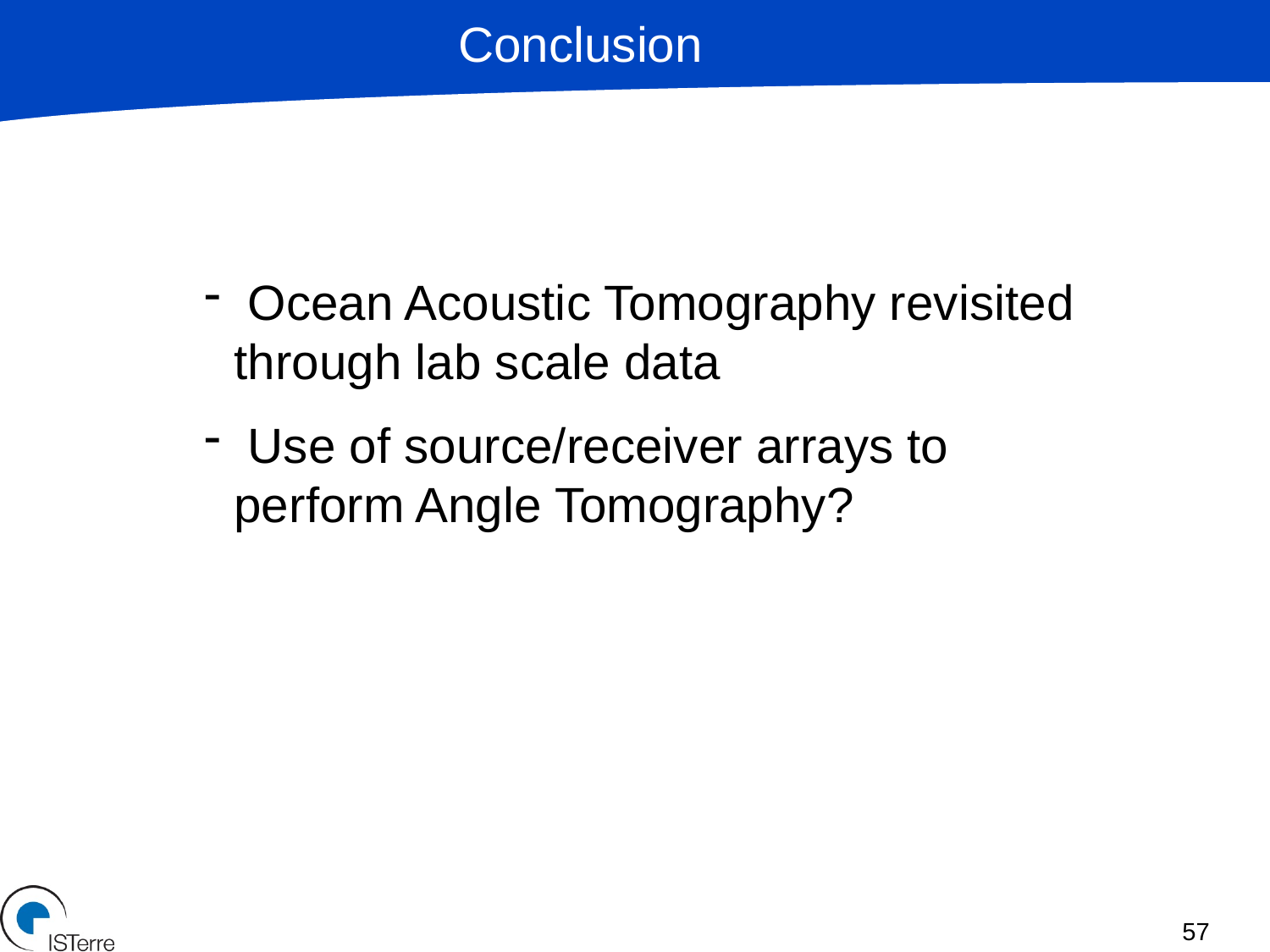

Conclusion
 Ocean Acoustic Tomography revisited through lab scale data
 Use of source/receiver arrays to perform Angle Tomography?